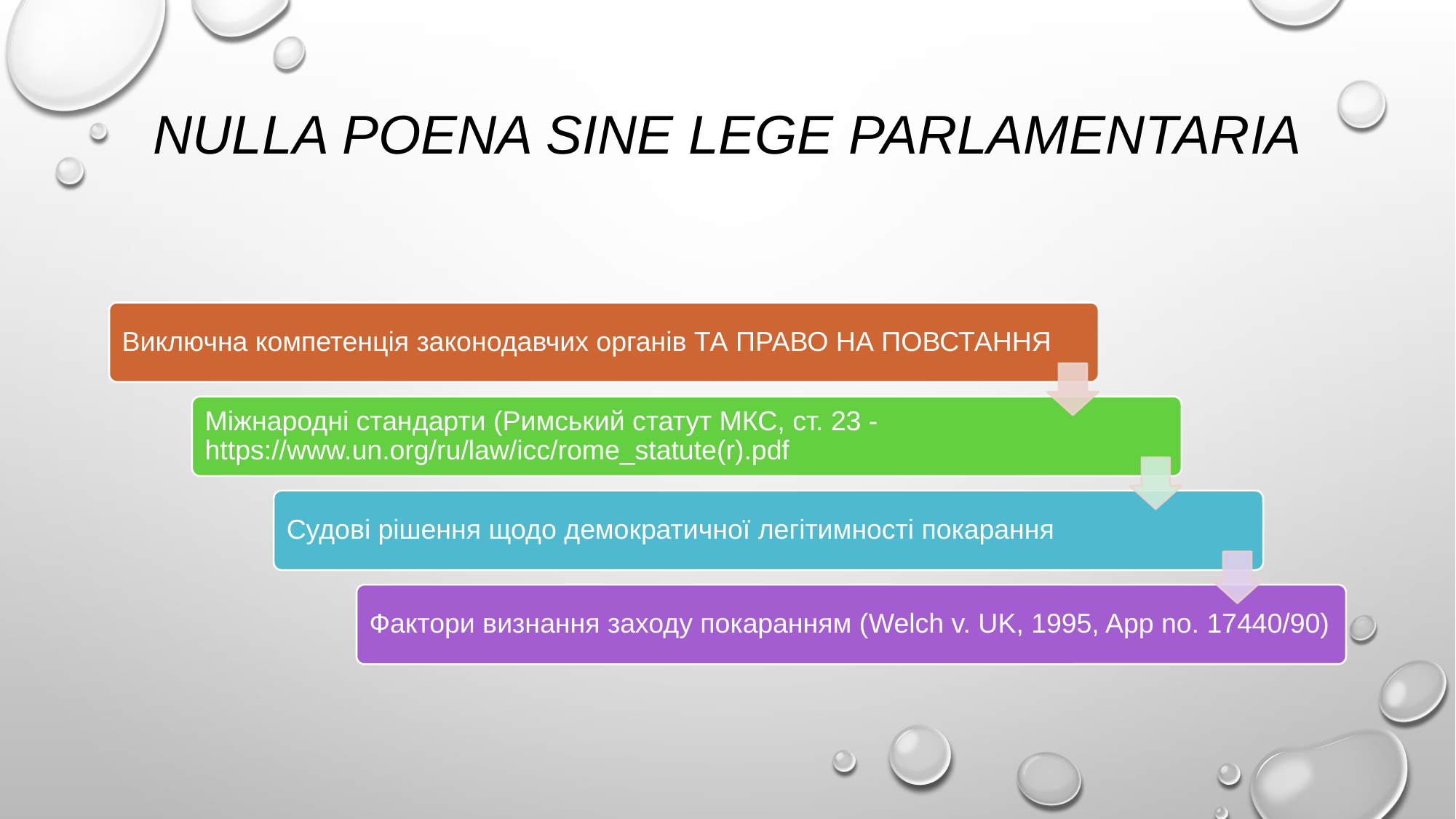

# Nulla poena sine lege parlamentaria
Виключна компетенція законодавчих органів ТА ПРАВО НА ПОВСТАННЯ
Міжнародні стандарти (Римський статут МКС, ст. 23 - https://www.un.org/ru/law/icc/rome_statute(r).pdf
Судові рішення щодо демократичної легітимності покарання
Фактори визнання заходу покаранням (Welch v. UK, 1995, App no. 17440/90)